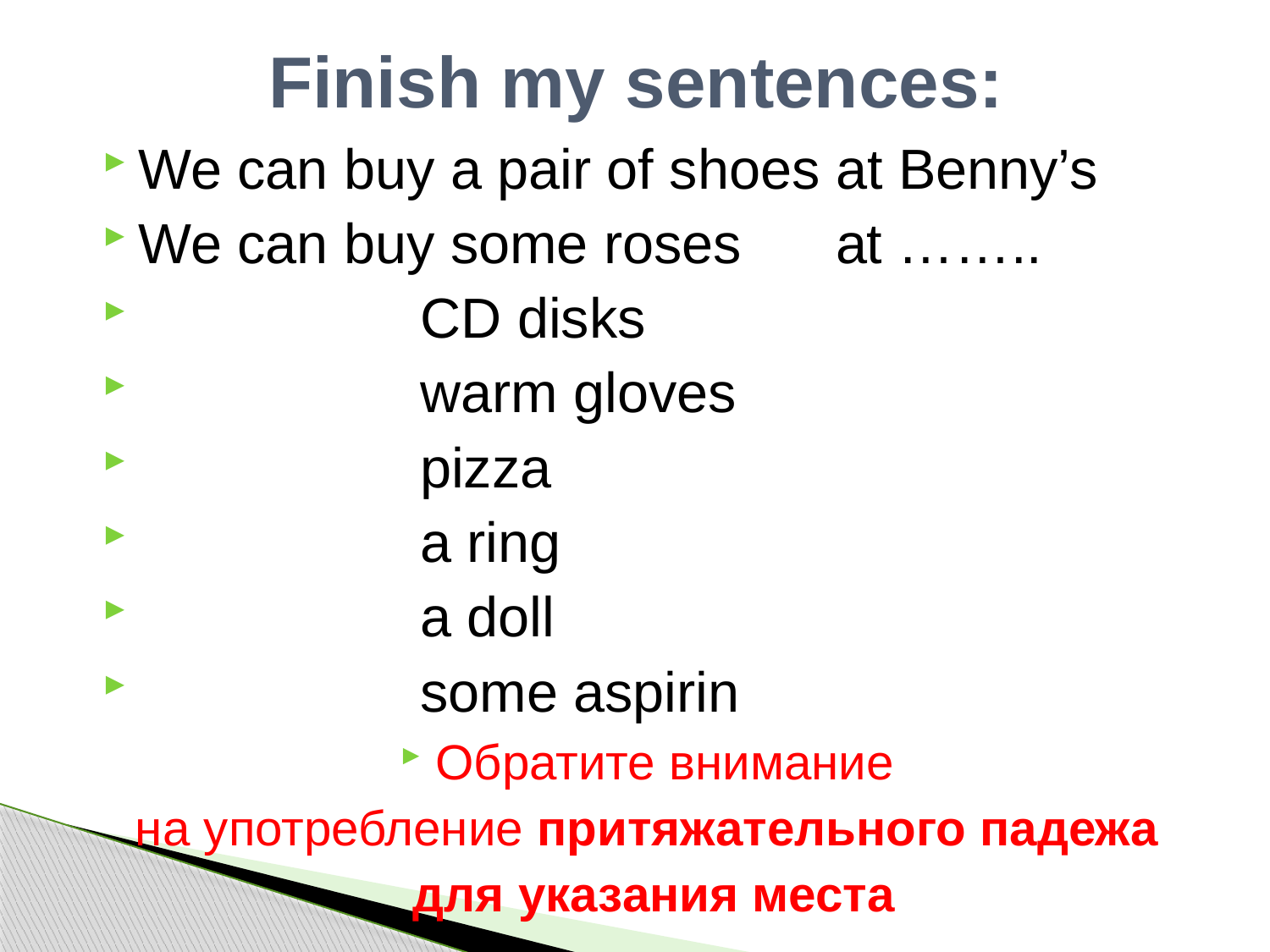

# Finish my sentences:
We can buy a pair of shoes at Benny’s
We can buy some roses      at ……..
                  CD disks
                  warm gloves
                  pizza
                  a ring
                  a doll
                  some aspirin
Обратите внимание
на употребление притяжательного падежа
для указания места